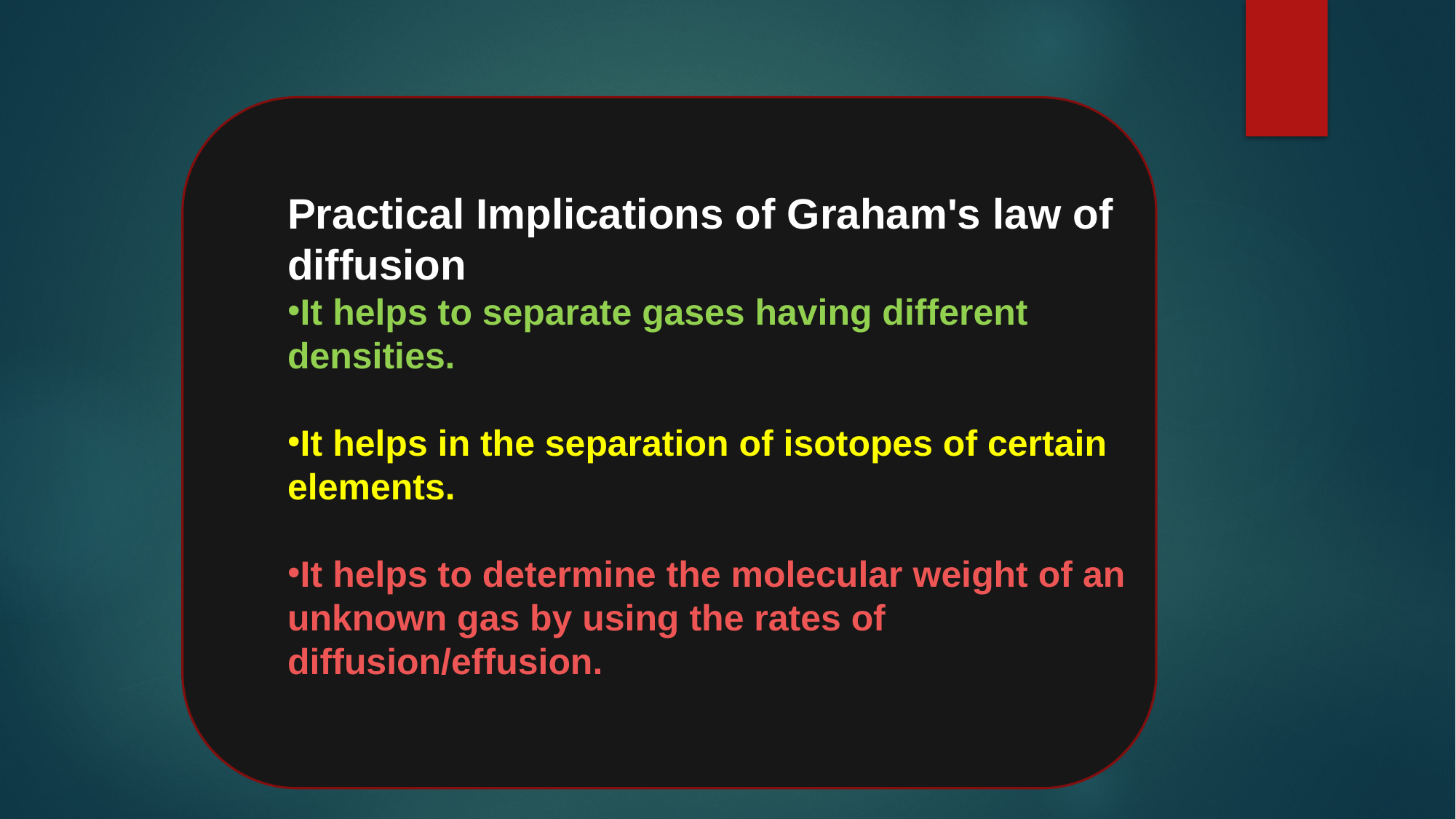

Practical Implications of Graham's law of diffusion
It helps to separate gases having different densities.

It helps in the separation of isotopes of certain elements.

It helps to determine the molecular weight of an unknown gas by using the rates of diffusion/effusion.